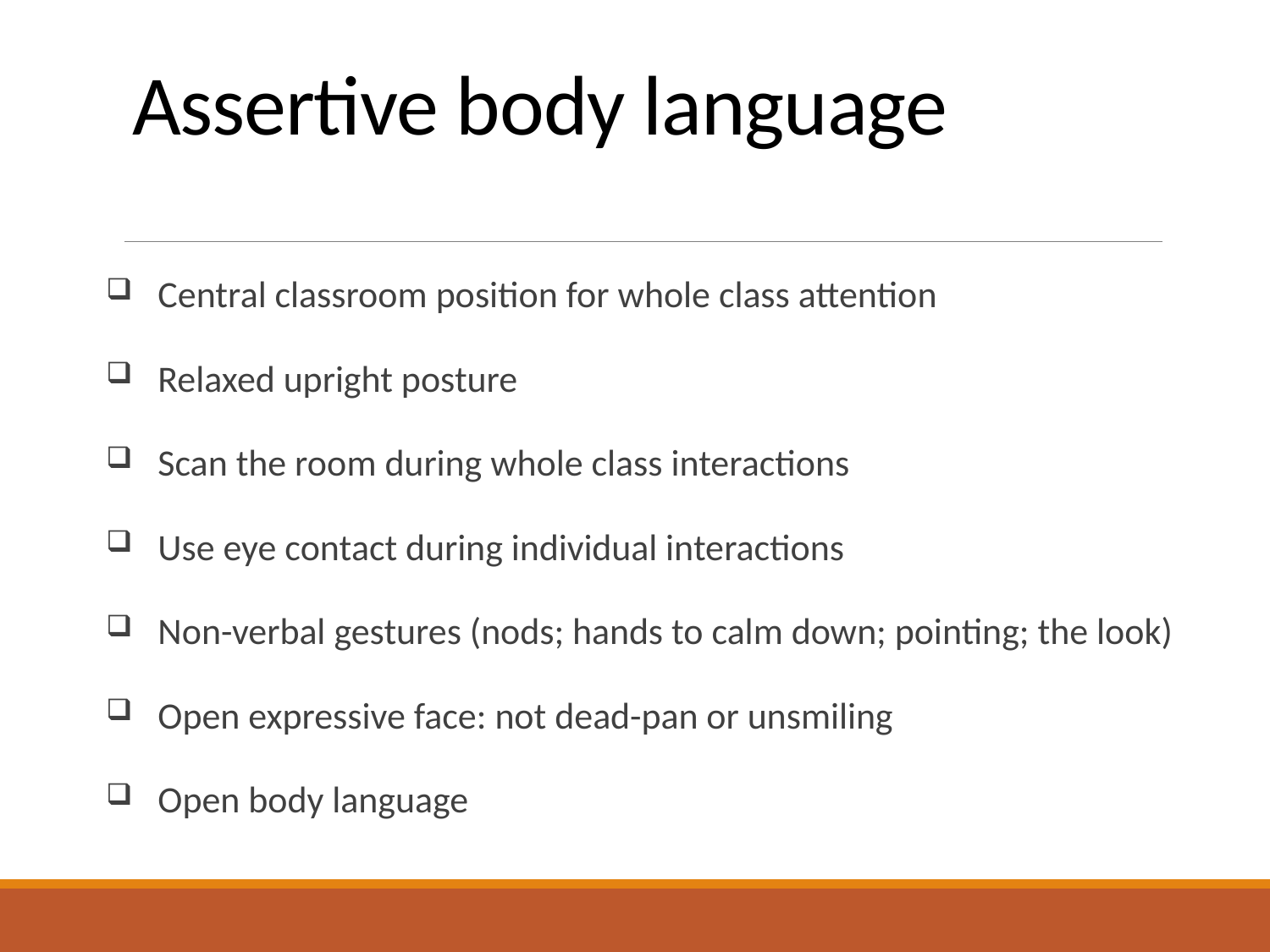

# Assertive body language
Central classroom position for whole class attention
Relaxed upright posture
Scan the room during whole class interactions
Use eye contact during individual interactions
Non-verbal gestures (nods; hands to calm down; pointing; the look)
Open expressive face: not dead-pan or unsmiling
Open body language